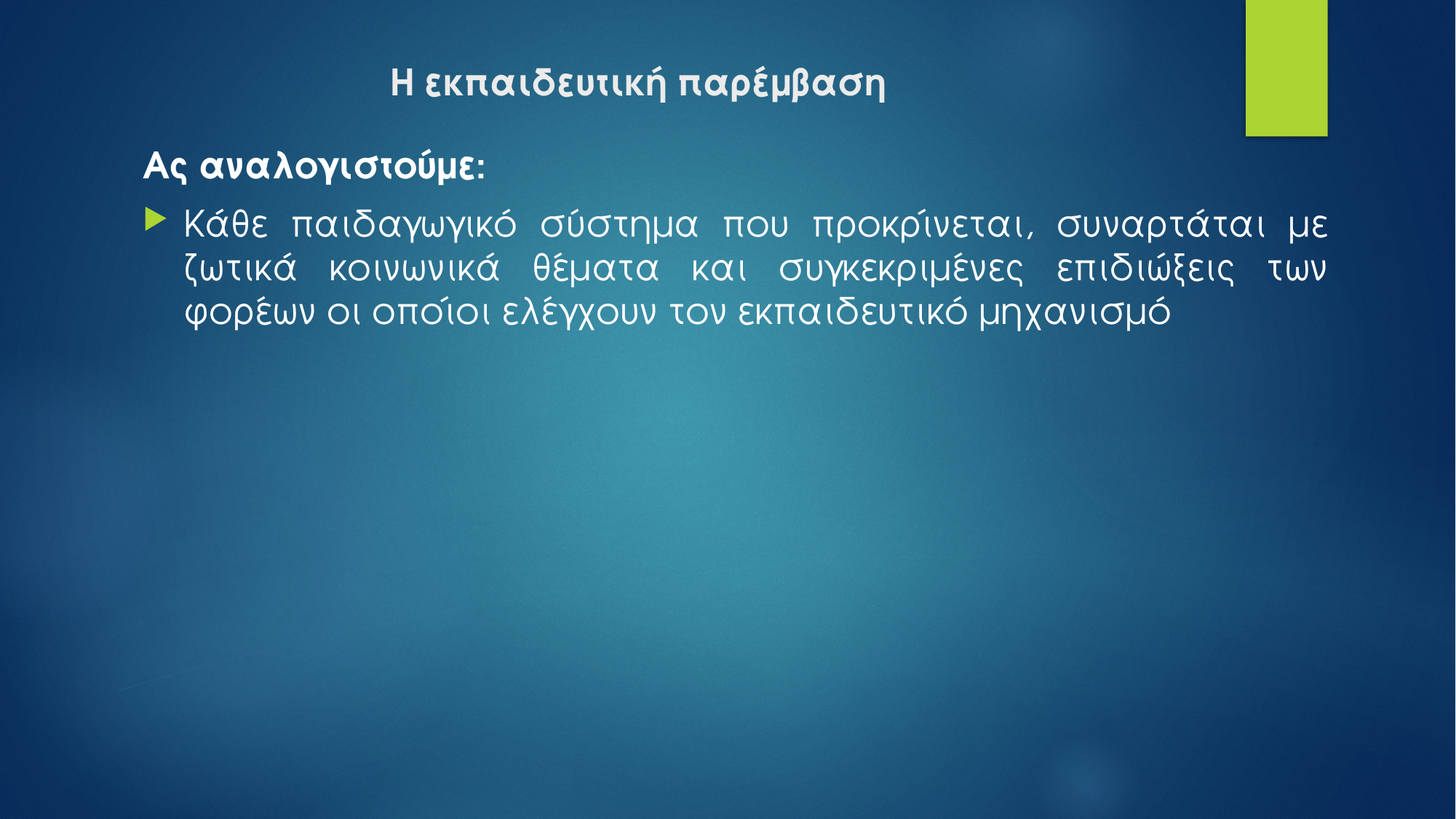

# Η εκπαιδευτική παρέμβαση
Ας αναλογιστούμε:
Κάθε παιδαγωγικό σύστημα που προκρίνεται, συναρτάται με ζωτικά κοινωνικά θέματα και συγκεκριμένες επιδιώξεις των φορέων οι οποίοι ελέγχουν τον εκπαιδευτικό μηχανισμό